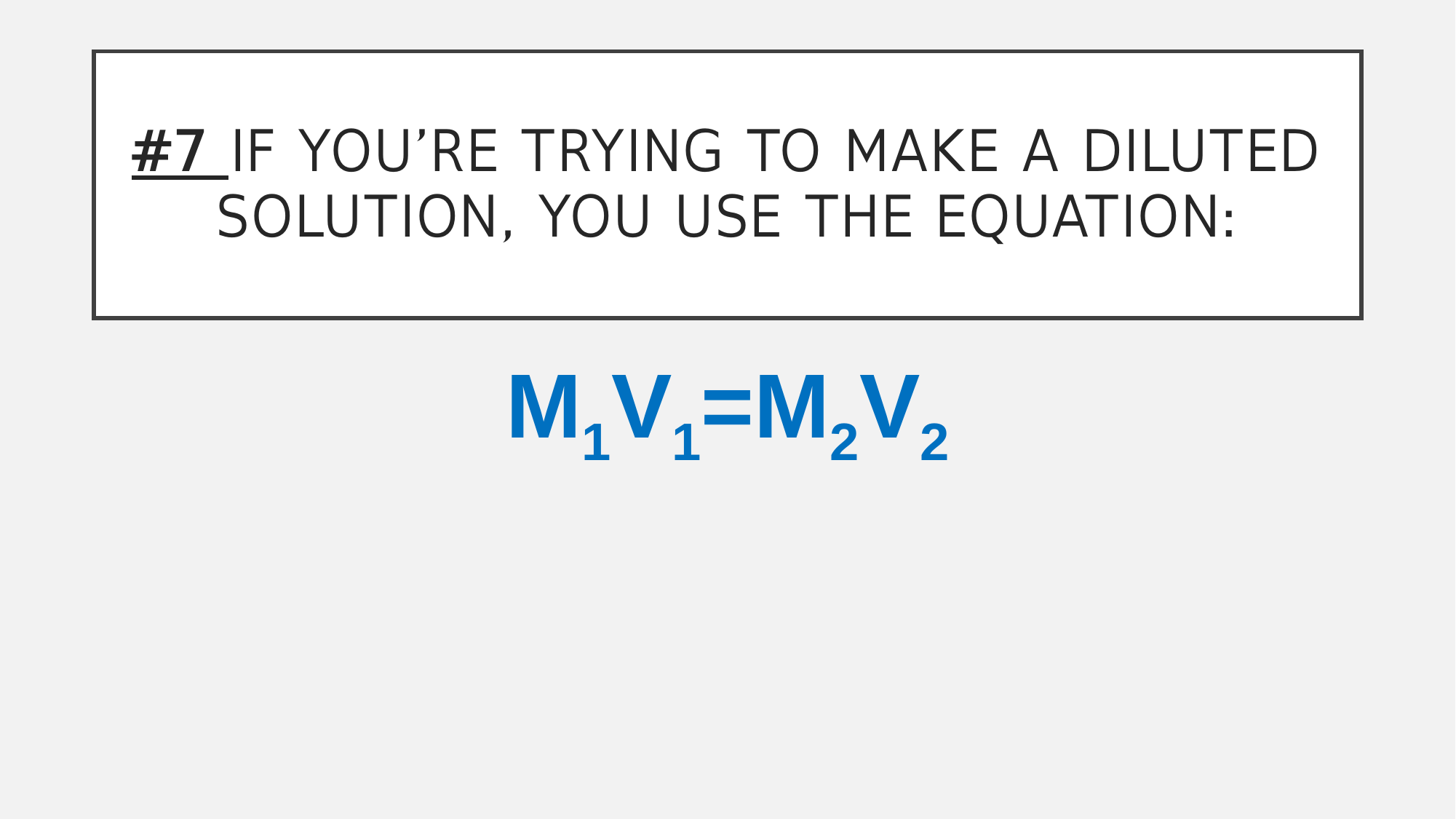

# #7 If you’re trying to make a Diluted solution, you use the equation:
M1V1=M2V2